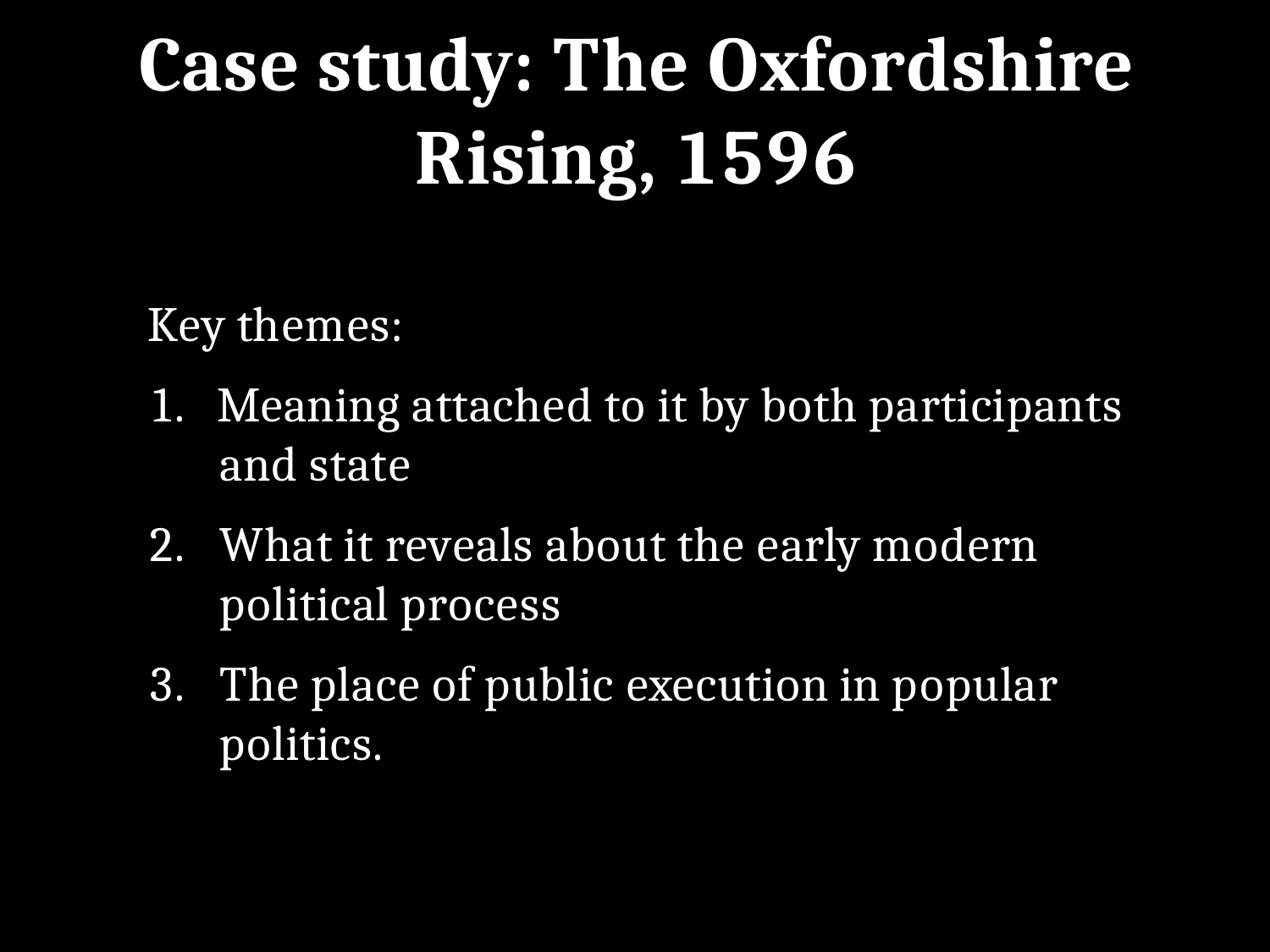

# Case study: The Oxfordshire Rising, 1596
Key themes:
Meaning attached to it by both participants and state
What it reveals about the early modern political process
The place of public execution in popular politics.